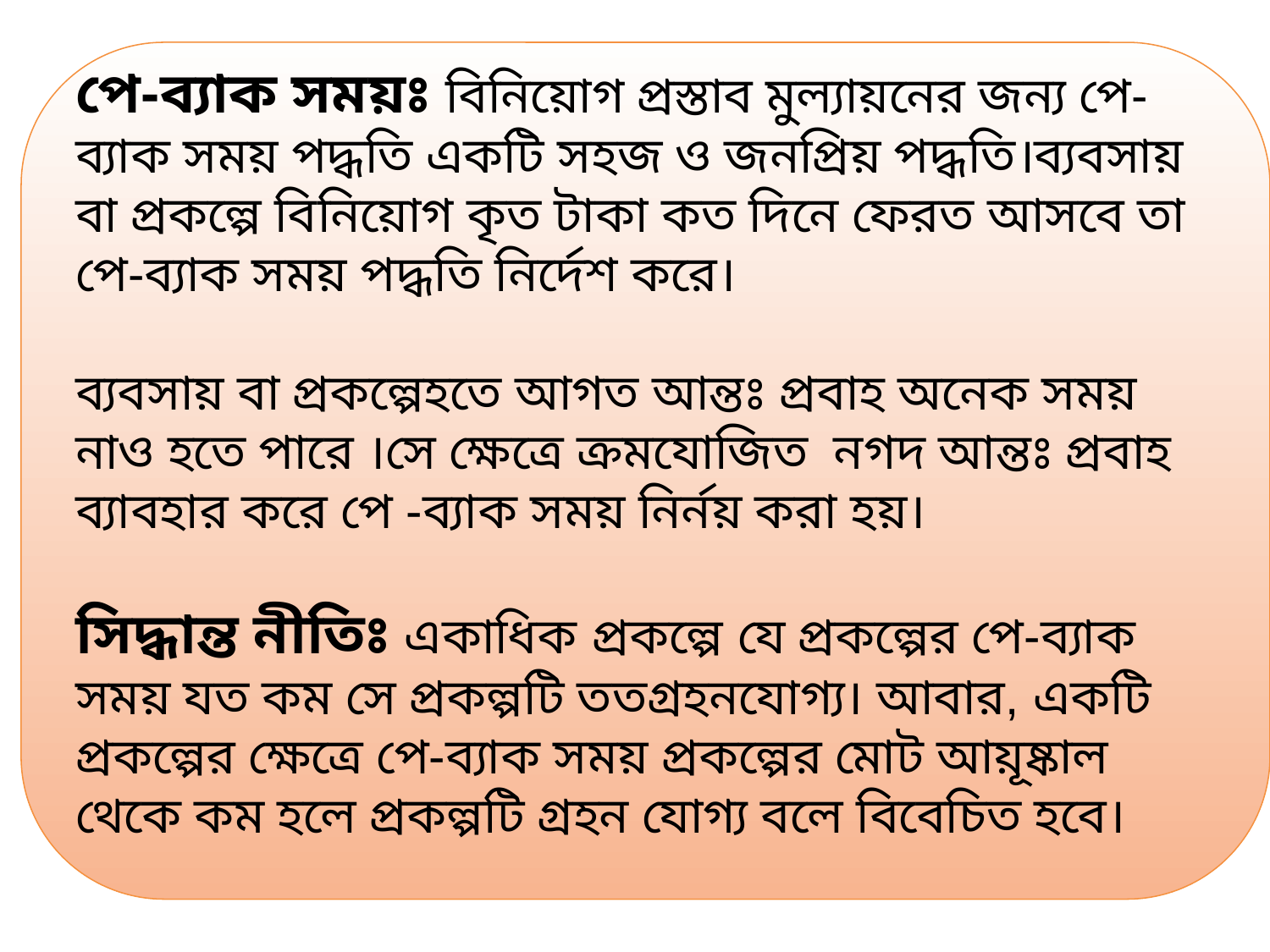

পে-ব্যাক সময়ঃ বিনিয়োগ প্রস্তাব মুল্যায়নের জন্য পে-ব্যাক সময় পদ্ধতি একটি সহজ ও জনপ্রিয় পদ্ধতি।ব্যবসায়  বা প্রকল্পে বিনিয়োগ কৃত টাকা কত দিনে ফেরত আসবে তা পে-ব্যাক সময় পদ্ধতি নির্দেশ করে।

ব্যবসায় বা প্রকল্পেহতে আগত আন্তঃ প্রবাহ অনেক সময় নাও হতে পারে ।সে ক্ষেত্রে ক্রমযোজিত  নগদ আন্তঃ প্রবাহ ব্যাবহার করে পে -ব্যাক সময় নির্নয় করা হয়।

সিদ্ধান্ত নীতিঃ একাধিক প্রকল্পে যে প্রকল্পের পে-ব্যাক সময় যত কম সে প্রকল্পটি ততগ্রহনযোগ্য। আবার, একটি প্রকল্পের ক্ষেত্রে পে-ব্যাক সময় প্রকল্পের মোট আয়ূষ্কাল থেকে কম হলে প্রকল্পটি গ্রহন যোগ্য বলে বিবেচিত হবে।